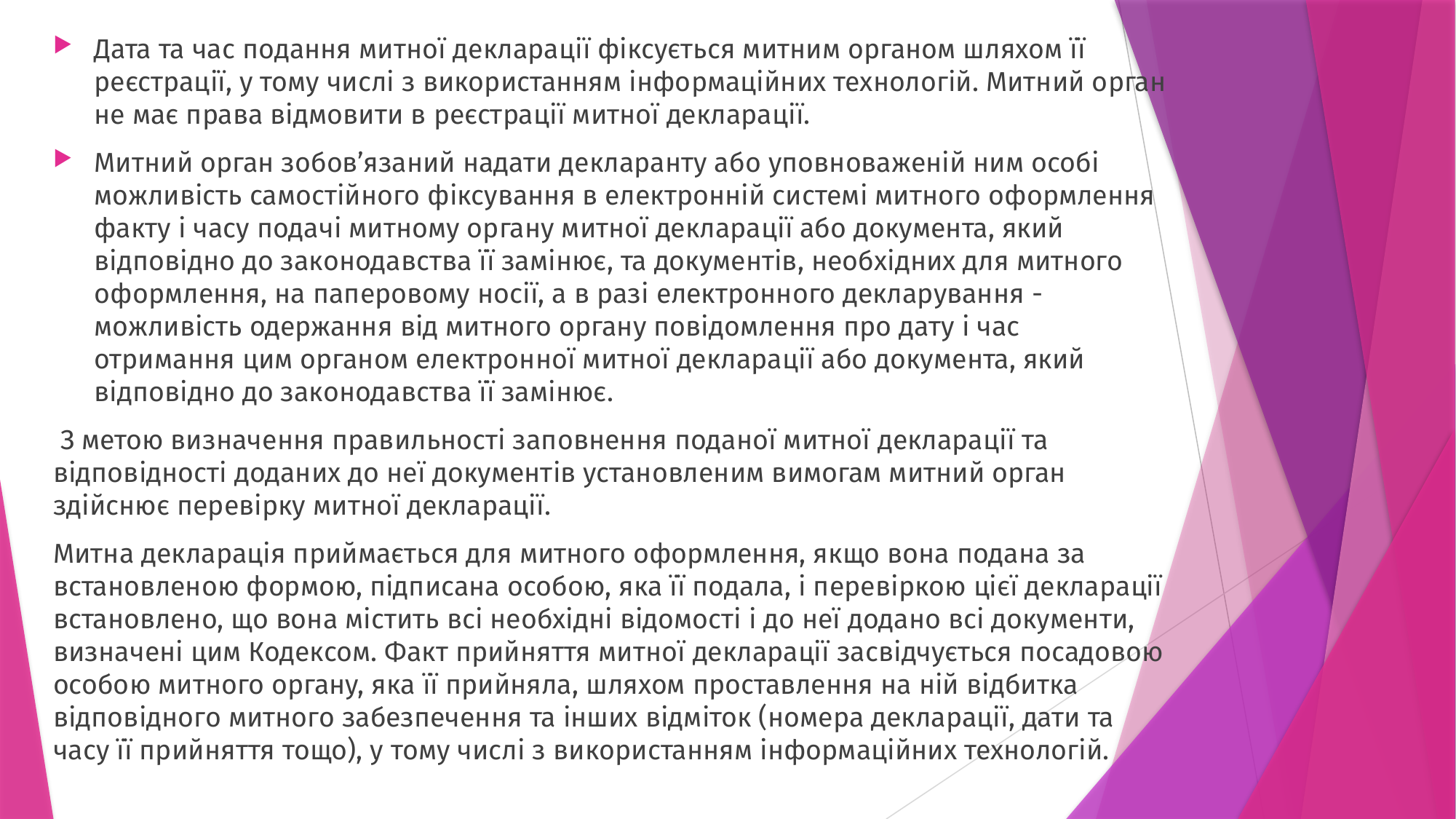

Дата та час подання митної декларації фіксується митним органом шляхом її реєстрації, у тому числі з використанням інформаційних технологій. Митний орган не має права відмовити в реєстрації митної декларації.
Митний орган зобов’язаний надати декларанту або уповноваженій ним особі можливість самостійного фіксування в електронній системі митного оформлення факту і часу подачі митному органу митної декларації або документа, який відповідно до законодавства її замінює, та документів, необхідних для митного оформлення, на паперовому носії, а в разі електронного декларування - можливість одержання від митного органу повідомлення про дату і час отримання цим органом електронної митної декларації або документа, який відповідно до законодавства її замінює.
 З метою визначення правильності заповнення поданої митної декларації та відповідності доданих до неї документів установленим вимогам митний орган здійснює перевірку митної декларації.
Митна декларація приймається для митного оформлення, якщо вона подана за встановленою формою, підписана особою, яка її подала, і перевіркою цієї декларації встановлено, що вона містить всі необхідні відомості і до неї додано всі документи, визначені цим Кодексом. Факт прийняття митної декларації засвідчується посадовою особою митного органу, яка її прийняла, шляхом проставлення на ній відбитка відповідного митного забезпечення та інших відміток (номера декларації, дати та часу її прийняття тощо), у тому числі з використанням інформаційних технологій.